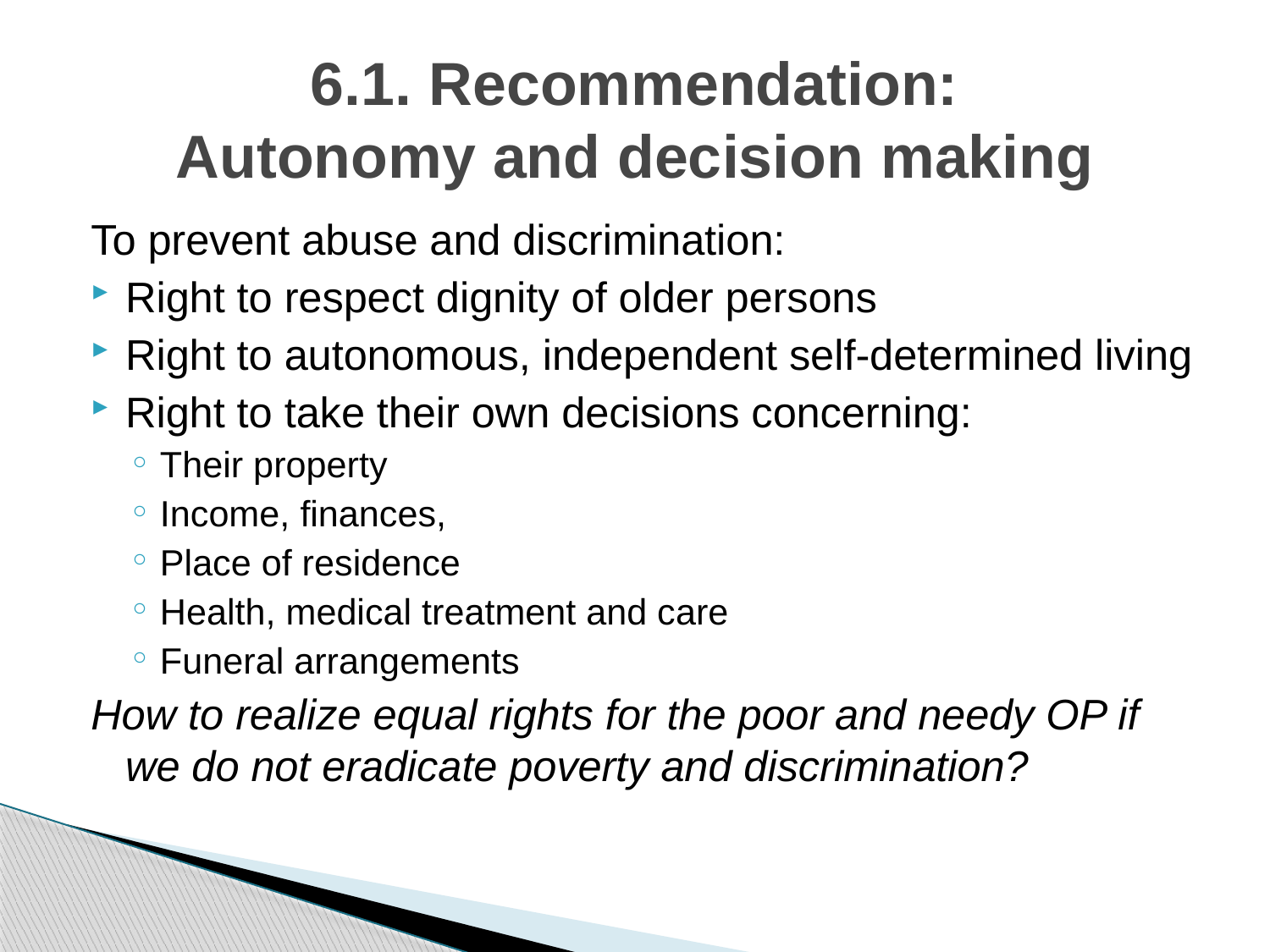

# 6.1. Recommendation: Autonomy and decision making
To prevent abuse and discrimination:
Right to respect dignity of older persons
Right to autonomous, independent self-determined living
Right to take their own decisions concerning:
Their property
Income, finances,
Place of residence
Health, medical treatment and care
Funeral arrangements
How to realize equal rights for the poor and needy OP if we do not eradicate poverty and discrimination?